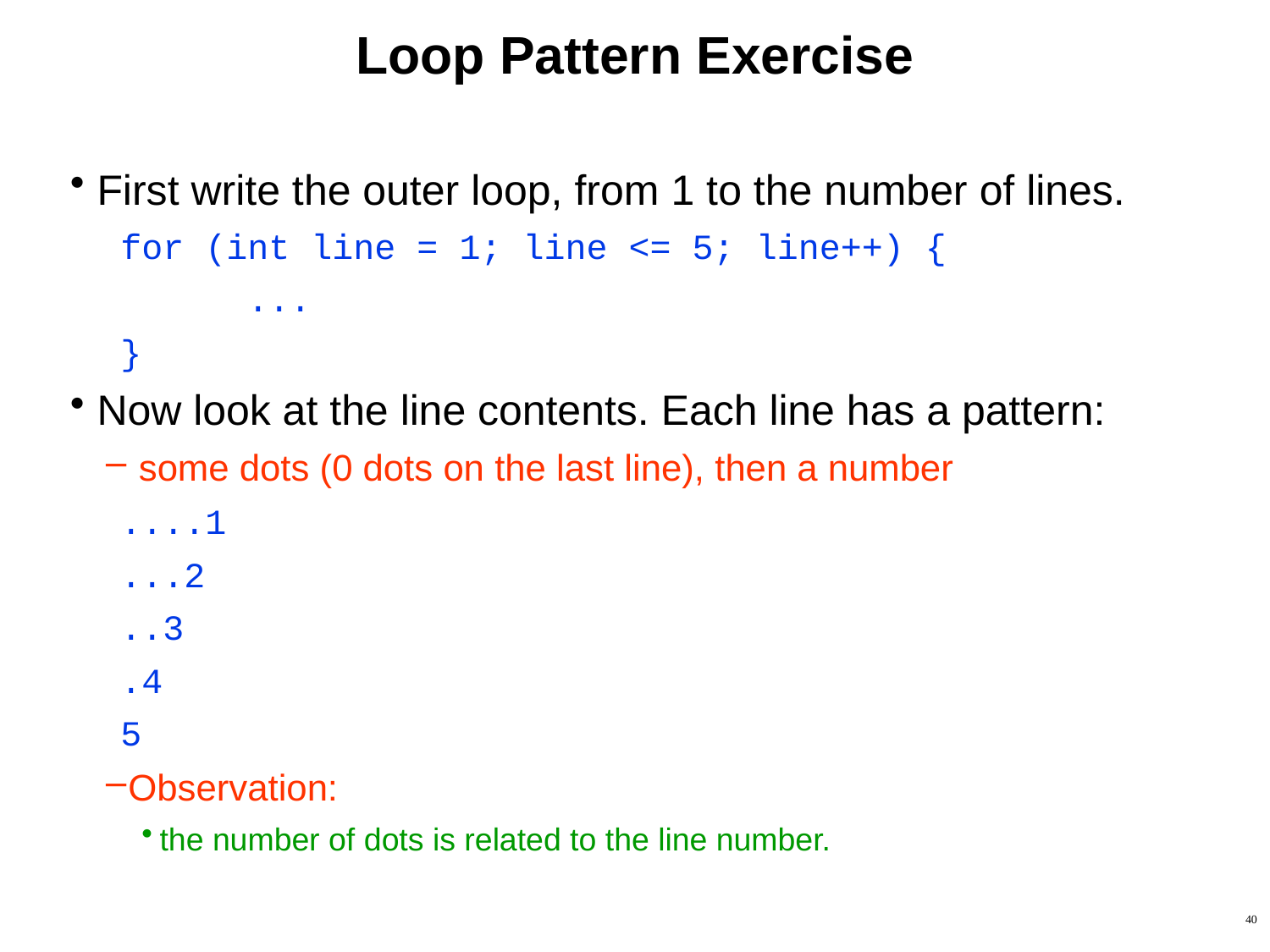

# Loop Pattern Exercise
First write the outer loop, from 1 to the number of lines.
for (int line = 1; line <= 5; line++) {
	...
}
Now look at the line contents. Each line has a pattern:
 some dots (0 dots on the last line), then a number
....1
...2
..3
.4
5
Observation:
the number of dots is related to the line number.
40